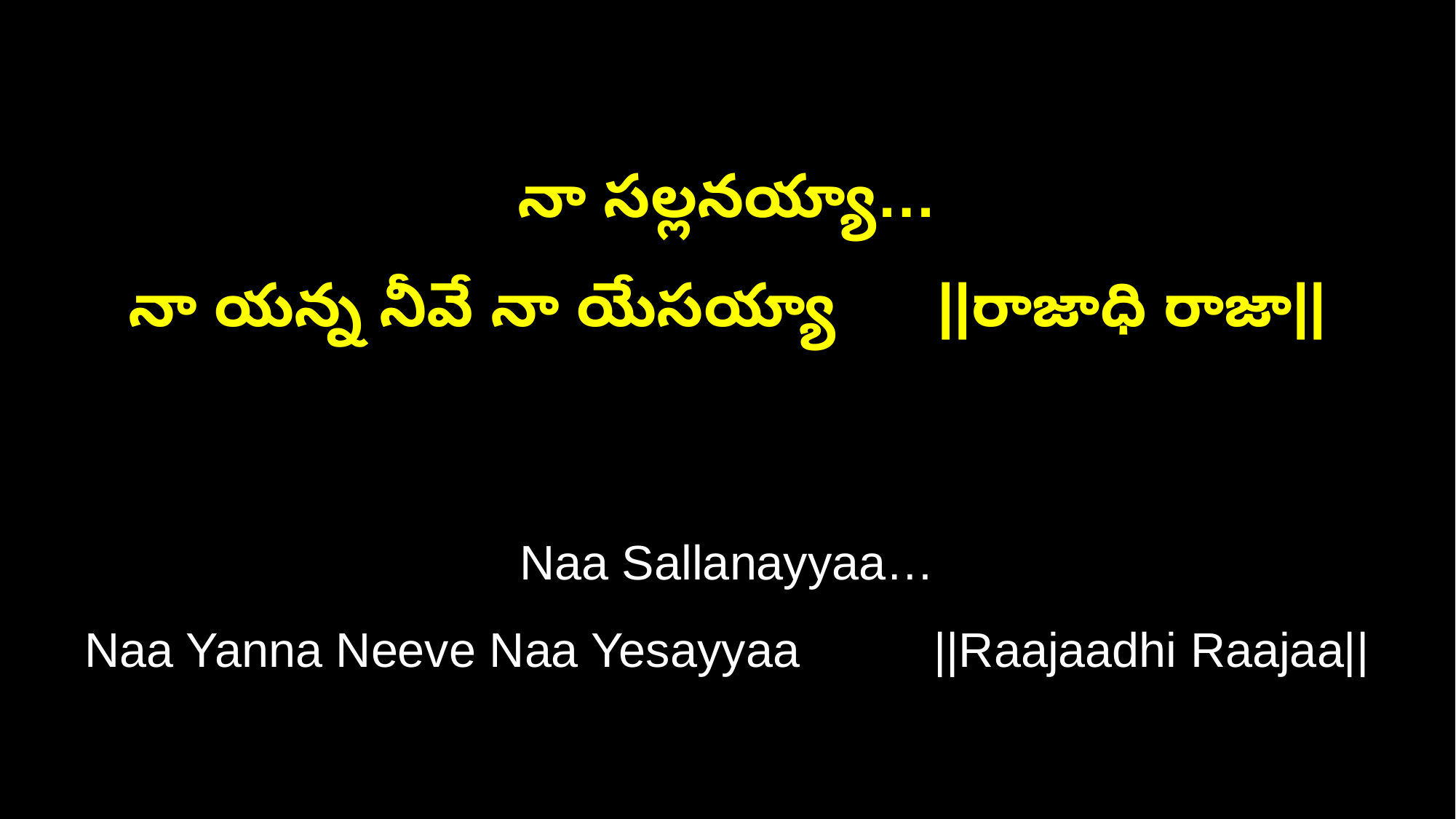

నా సల్లనయ్యా…
నా యన్న నీవే నా యేసయ్యా      ||రాజాధి రాజా||
Naa Sallanayyaa…
Naa Yanna Neeve Naa Yesayyaa          ||Raajaadhi Raajaa||